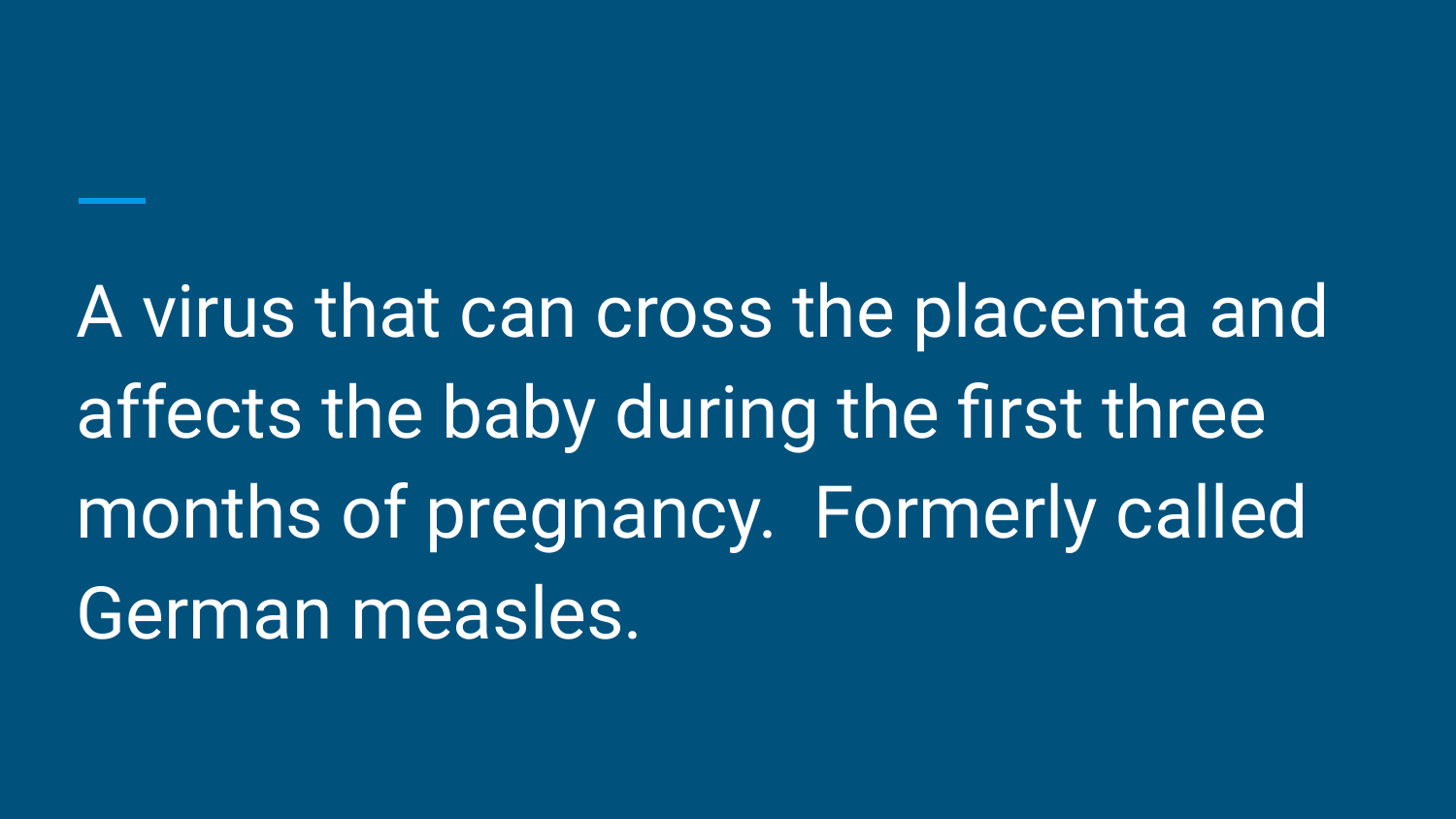

#
A virus that can cross the placenta and affects the baby during the first three months of pregnancy.  Formerly called German measles.